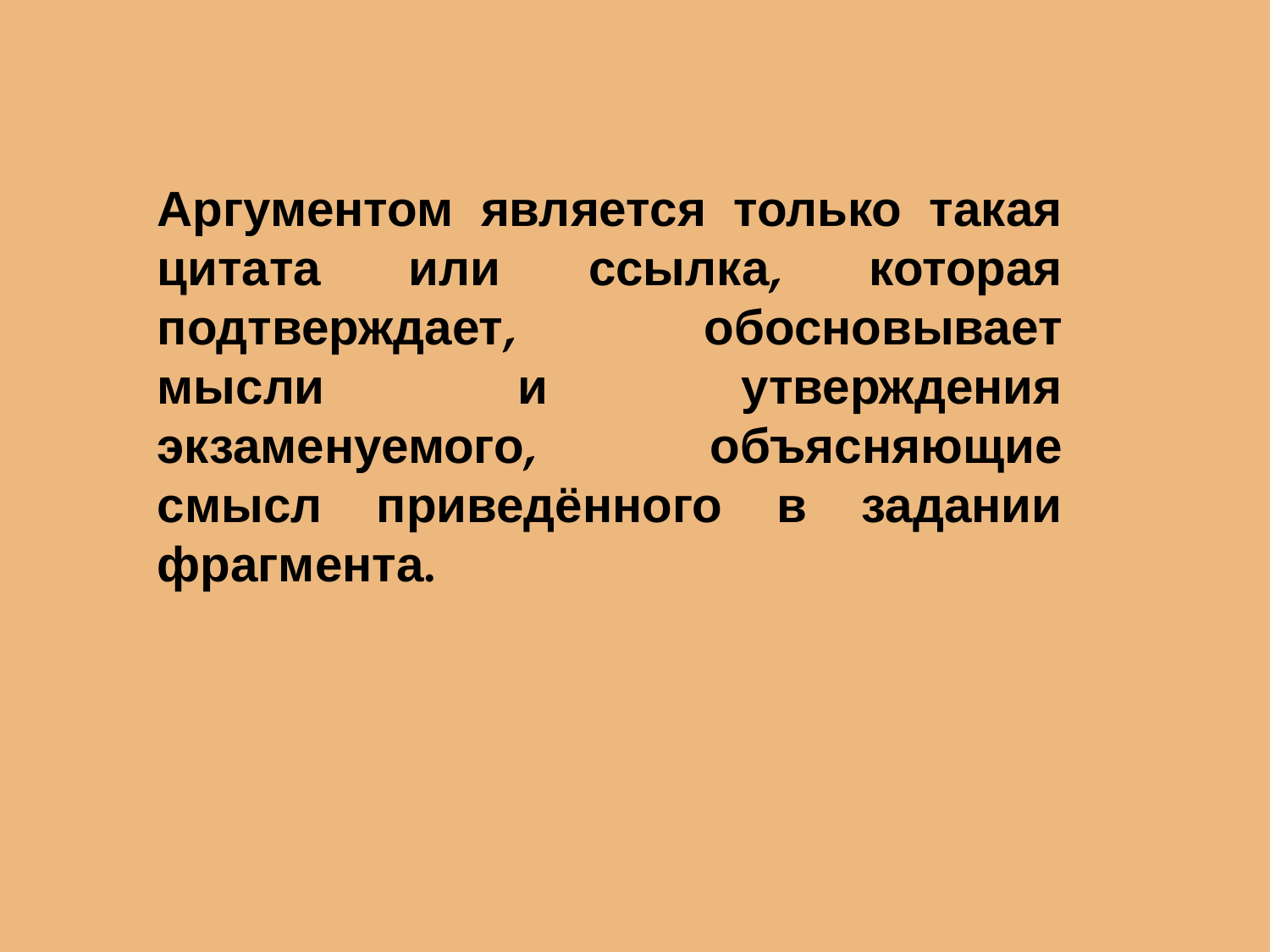

Аргументом является только такая цитата или ссылка, которая подтверждает, обосновывает мысли и утверждения экзаменуемого, объясняющие смысл приведённого в задании фрагмента.